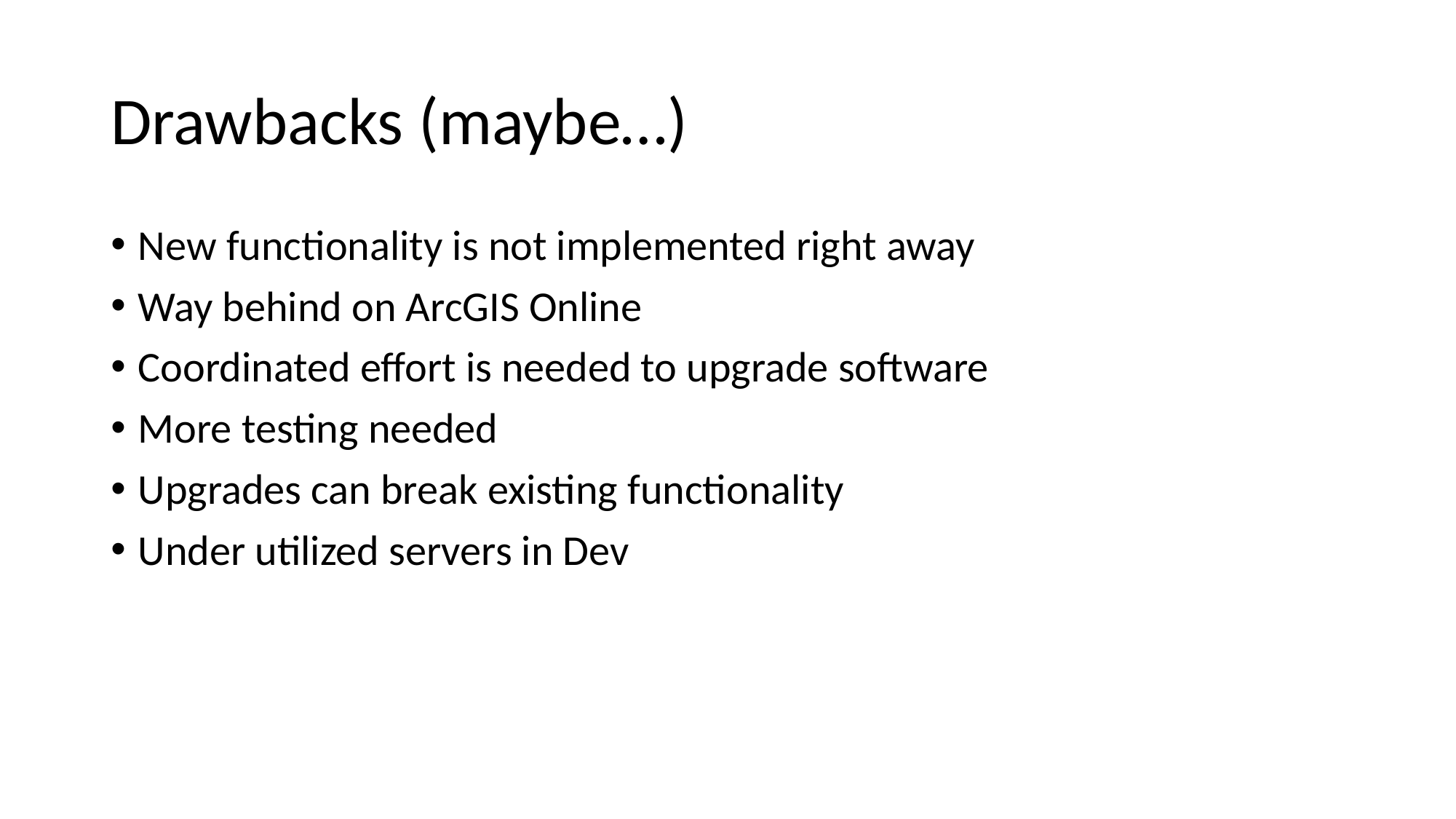

# Drawbacks (maybe…)
New functionality is not implemented right away
Way behind on ArcGIS Online
Coordinated effort is needed to upgrade software
More testing needed
Upgrades can break existing functionality
Under utilized servers in Dev